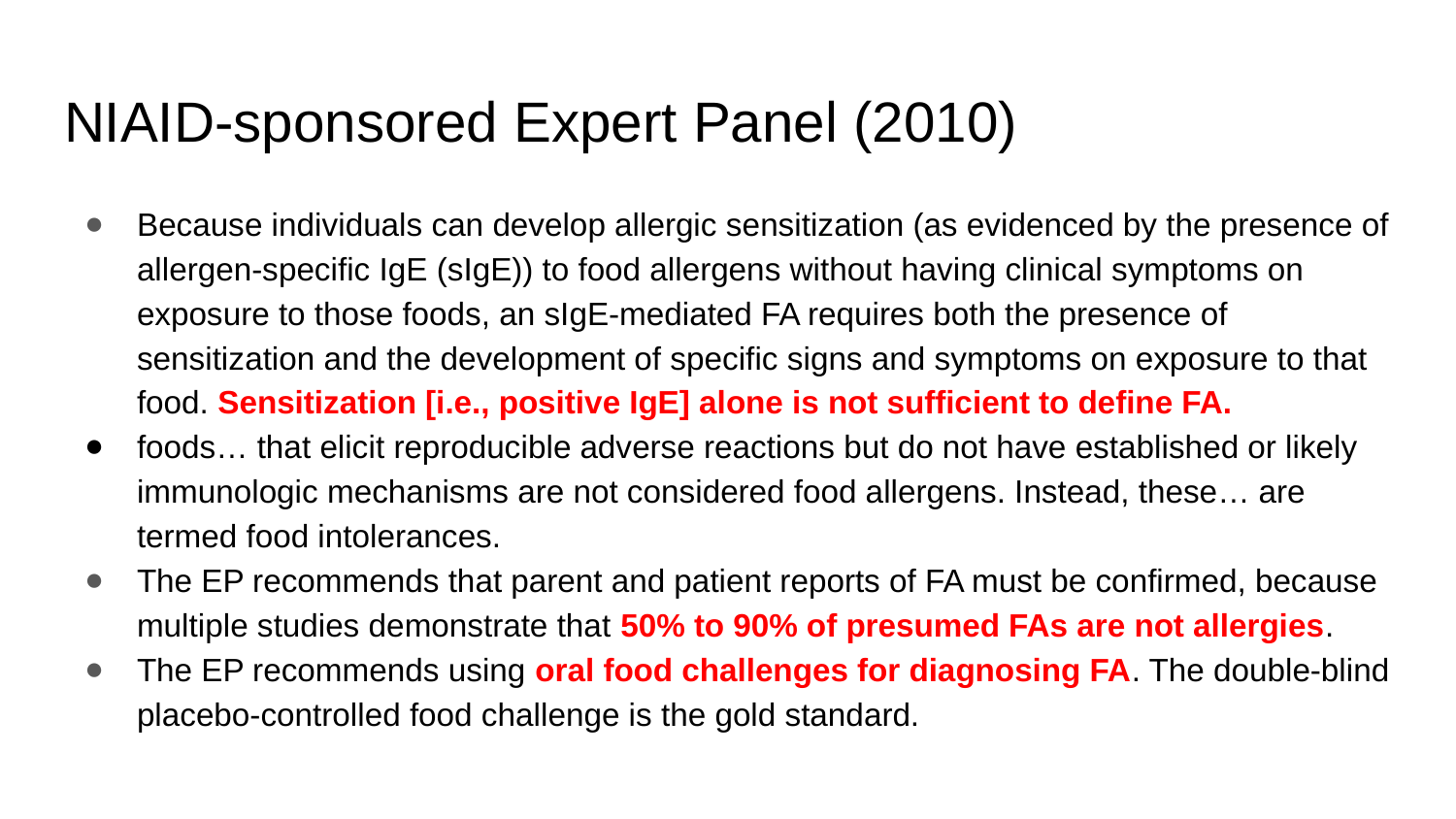

# NIAID-sponsored Expert Panel (2010)

Because individuals can develop allergic sensitization (as evidenced by the presence of allergen-specific IgE (sIgE)) to food allergens without having clinical symptoms on exposure to those foods, an sIgE-mediated FA requires both the presence of sensitization and the development of specific signs and symptoms on exposure to that food. Sensitization [i.e., positive IgE] alone is not sufficient to define FA.
foods… that elicit reproducible adverse reactions but do not have established or likely immunologic mechanisms are not considered food allergens. Instead, these… are termed food intolerances.
The EP recommends that parent and patient reports of FA must be confirmed, because multiple studies demonstrate that 50% to 90% of presumed FAs are not allergies.
The EP recommends using oral food challenges for diagnosing FA. The double-blind placebo-controlled food challenge is the gold standard.